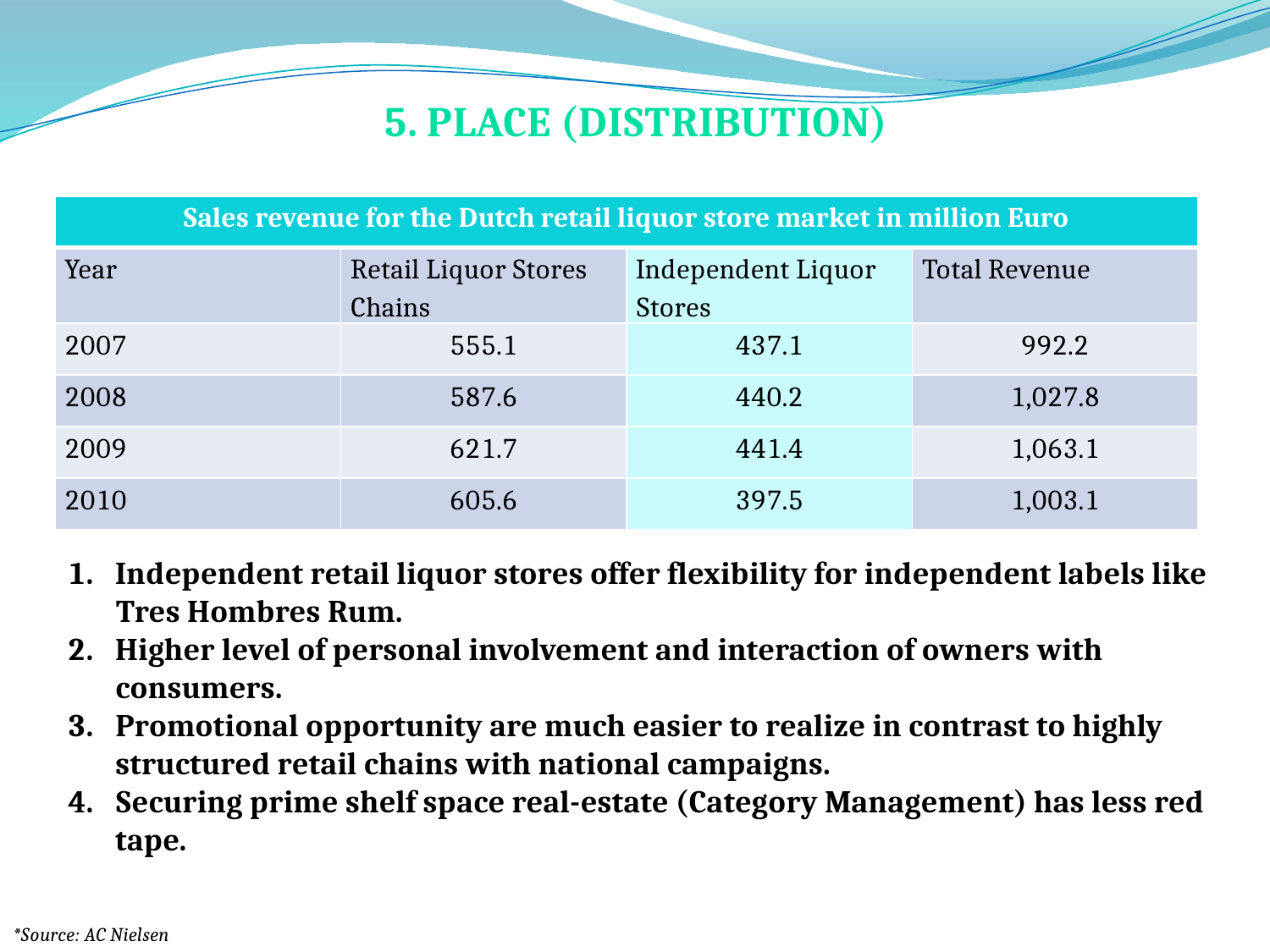

# 5. Place (Distribution)
| Sales revenue for the Dutch retail liquor store market in million Euro |  |  |  |
| --- | --- | --- | --- |
| Year | Retail Liquor Stores Chains | Independent Liquor Stores | Total Revenue |
| 2007 | 555.1 | 437.1 | 992.2 |
| 2008 | 587.6 | 440.2 | 1,027.8 |
| 2009 | 621.7 | 441.4 | 1,063.1 |
| 2010 | 605.6 | 397.5 | 1,003.1 |
Independent retail liquor stores offer flexibility for independent labels like Tres Hombres Rum.
Higher level of personal involvement and interaction of owners with consumers.
Promotional opportunity are much easier to realize in contrast to highly structured retail chains with national campaigns.
Securing prime shelf space real-estate (Category Management) has less red tape.
*Source: AC Nielsen